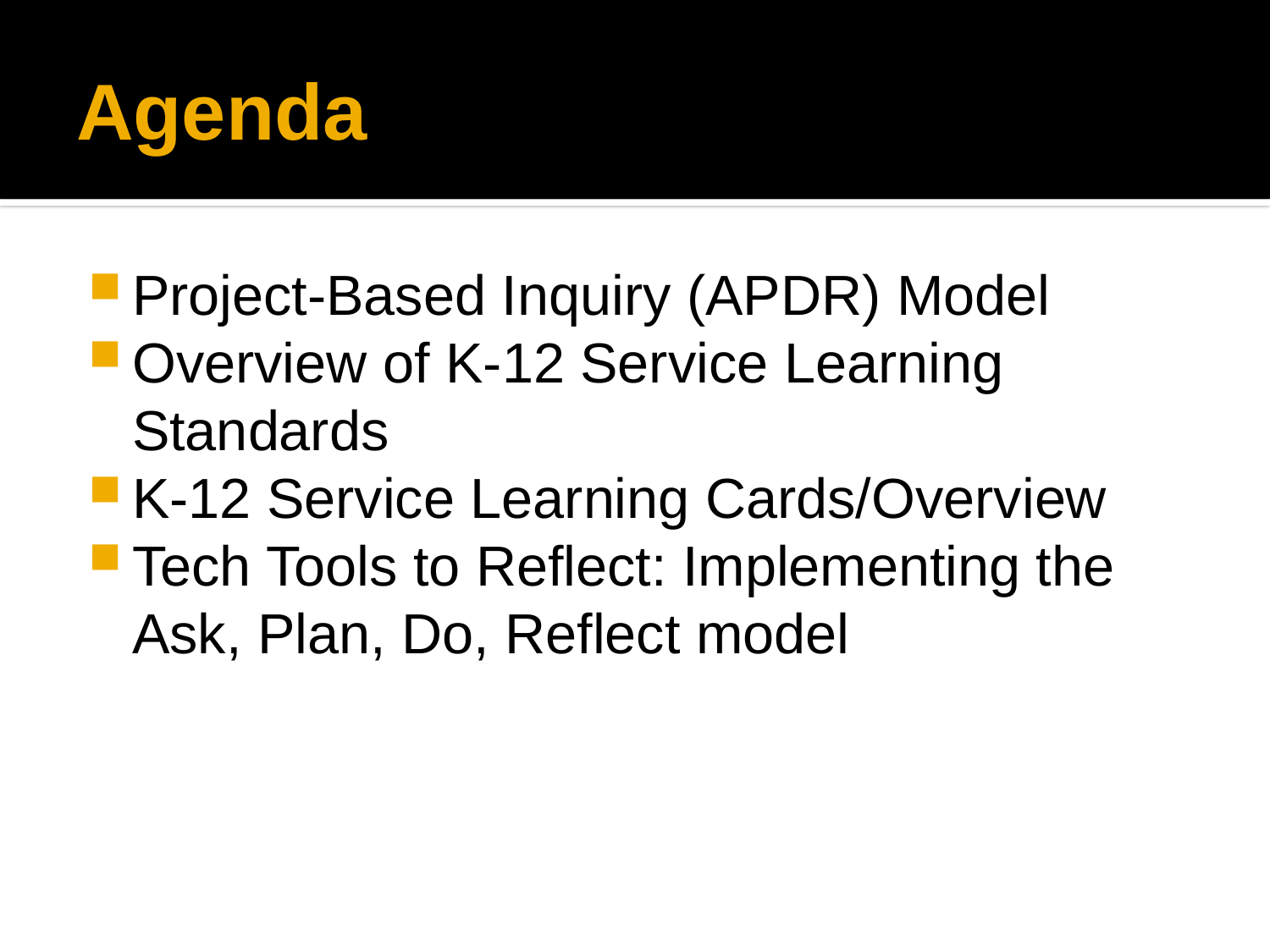

# Agenda
Project-Based Inquiry (APDR) Model
Overview of K-12 Service Learning Standards
K-12 Service Learning Cards/Overview
Tech Tools to Reflect: Implementing the Ask, Plan, Do, Reflect model